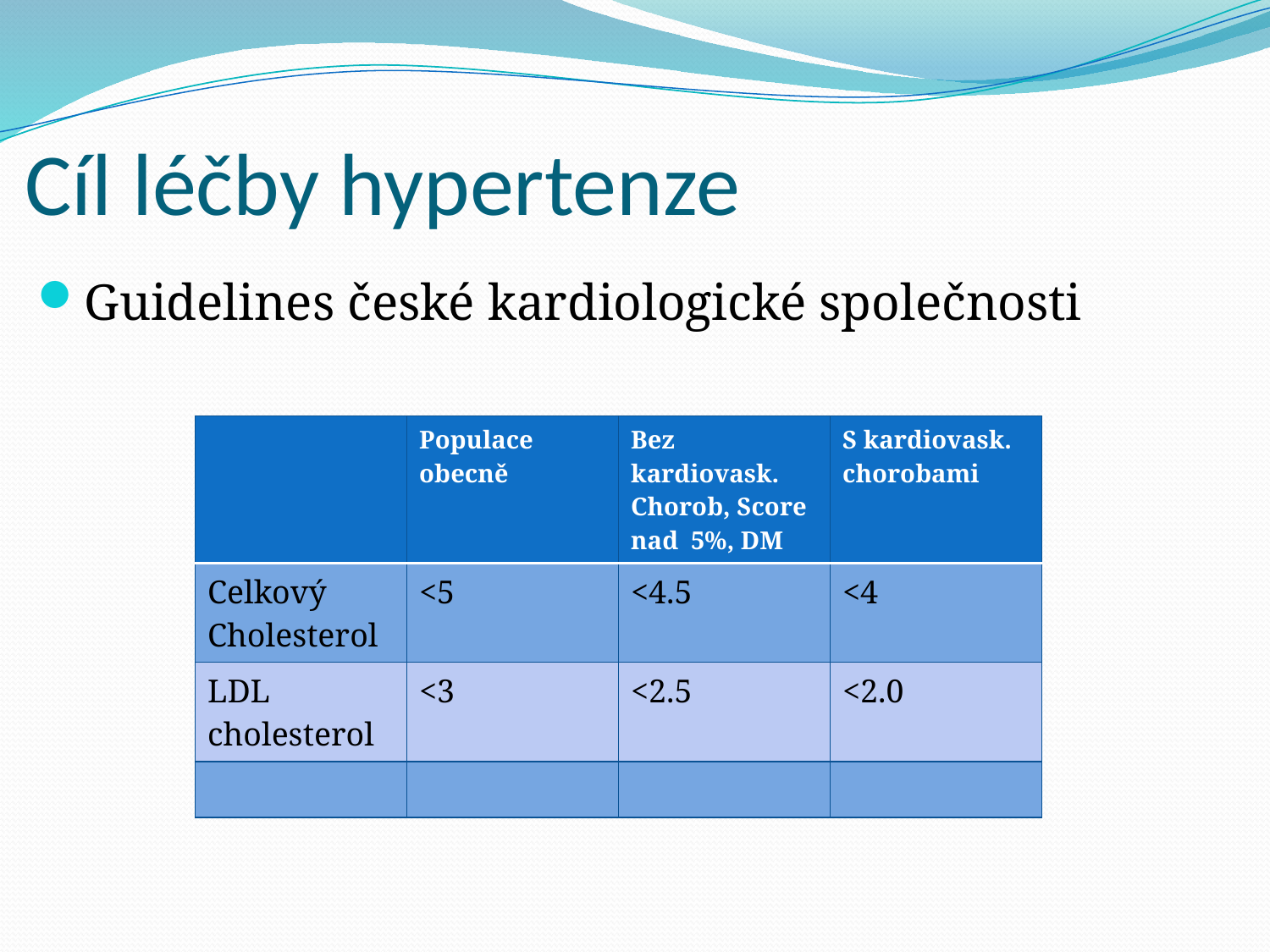

# Cíl léčby hypertenze
Guidelines české kardiologické společnosti
|  | Populace obecně | Bez kardiovask. Chorob, Score nad 5%, DM | S kardiovask. chorobami |
| --- | --- | --- | --- |
| Celkový Cholesterol | <5 | <4.5 | <4 |
| LDL cholesterol | <3 | <2.5 | <2.0 |
|  |  |  |  |